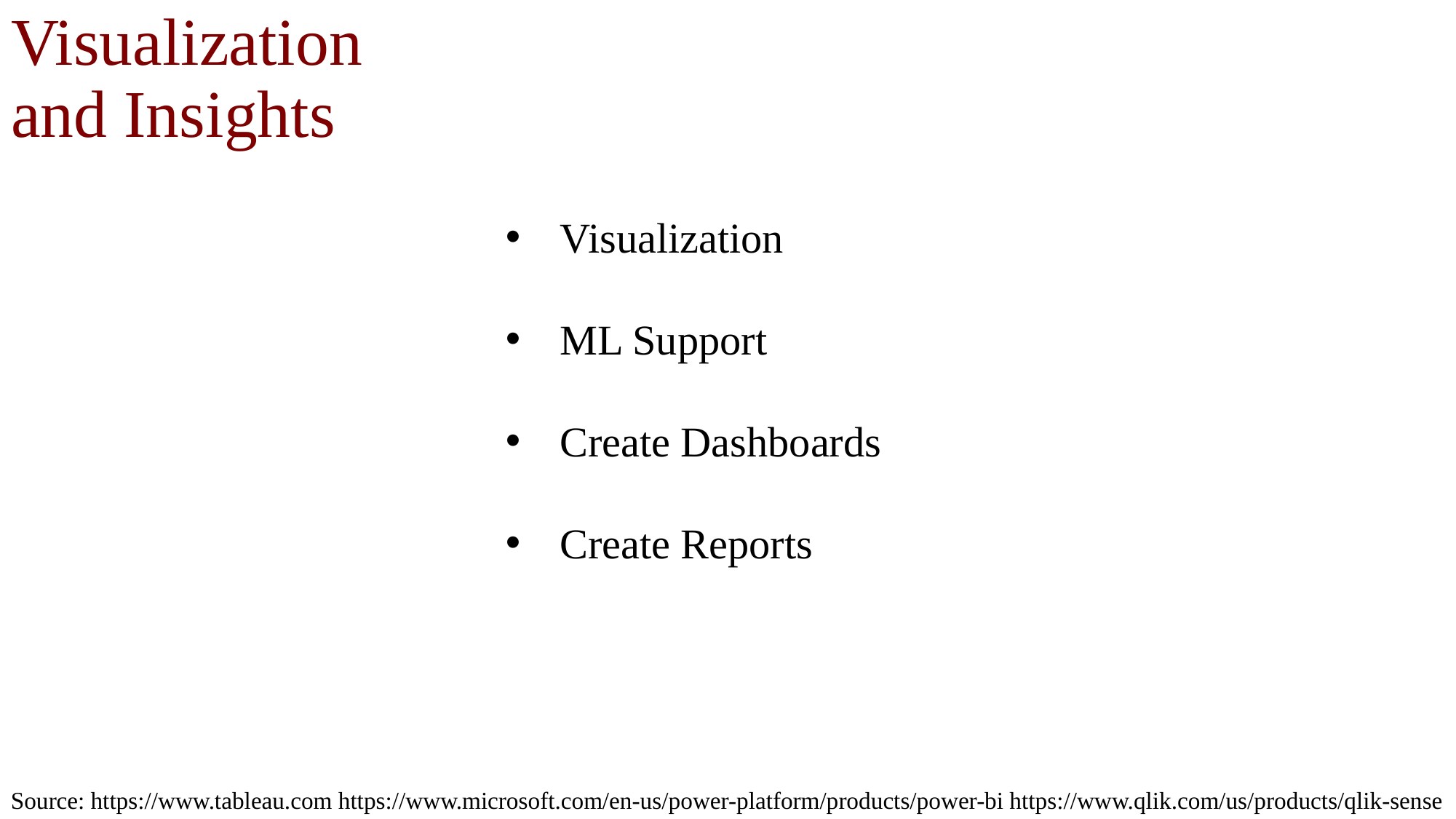

# Visualization and Insights
Visualization

ML Support

Create Dashboards

Create Reports
Source: https://www.tableau.com https://www.microsoft.com/en-us/power-platform/products/power-bi https://www.qlik.com/us/products/qlik-sense